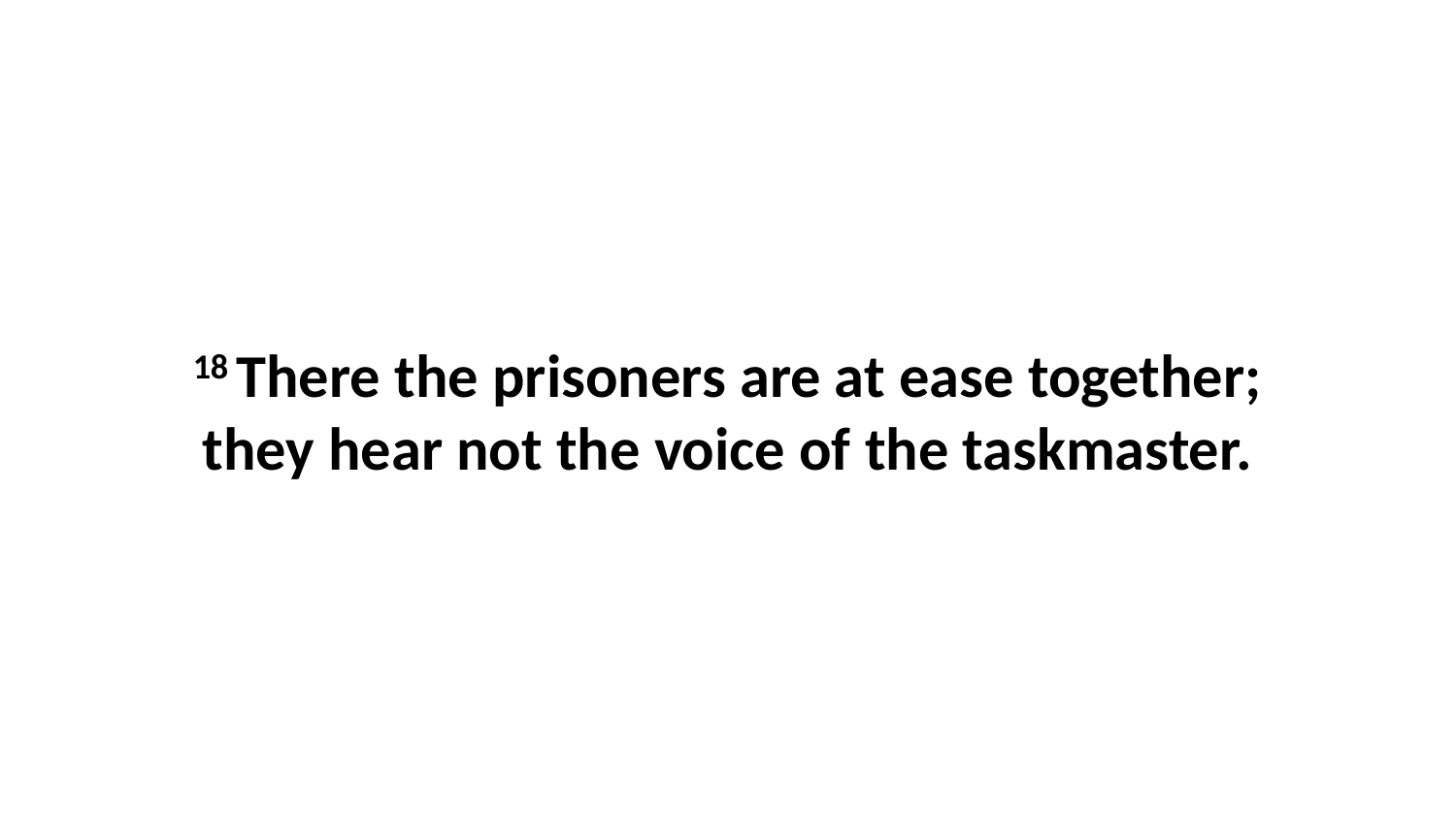

18 There the prisoners are at ease together; they hear not the voice of the taskmaster.